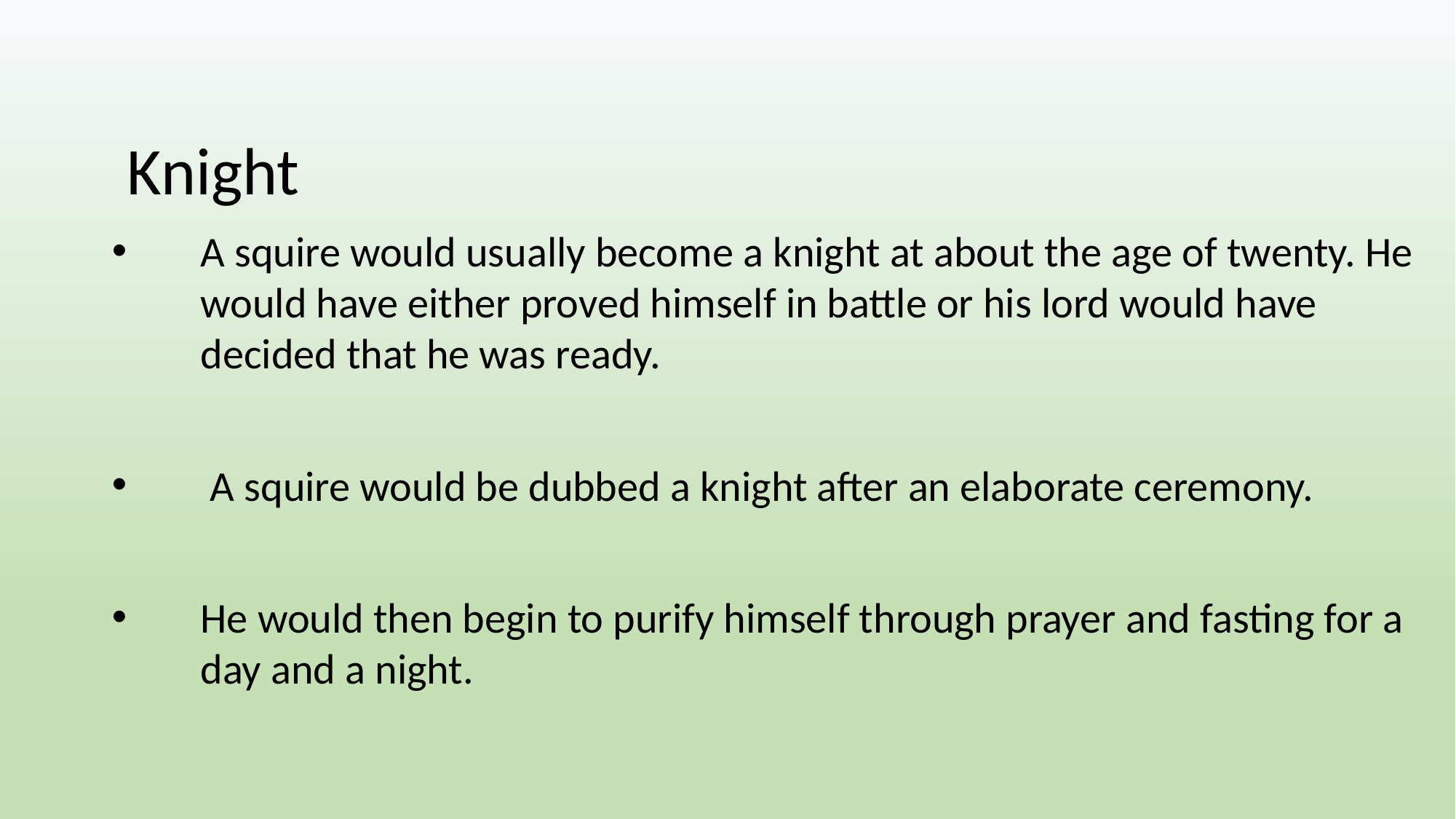

Knight
A squire would usually become a knight at about the age of twenty. He would have either proved himself in battle or his lord would have decided that he was ready.

 A squire would be dubbed a knight after an elaborate ceremony.

He would then begin to purify himself through prayer and fasting for a day and a night.